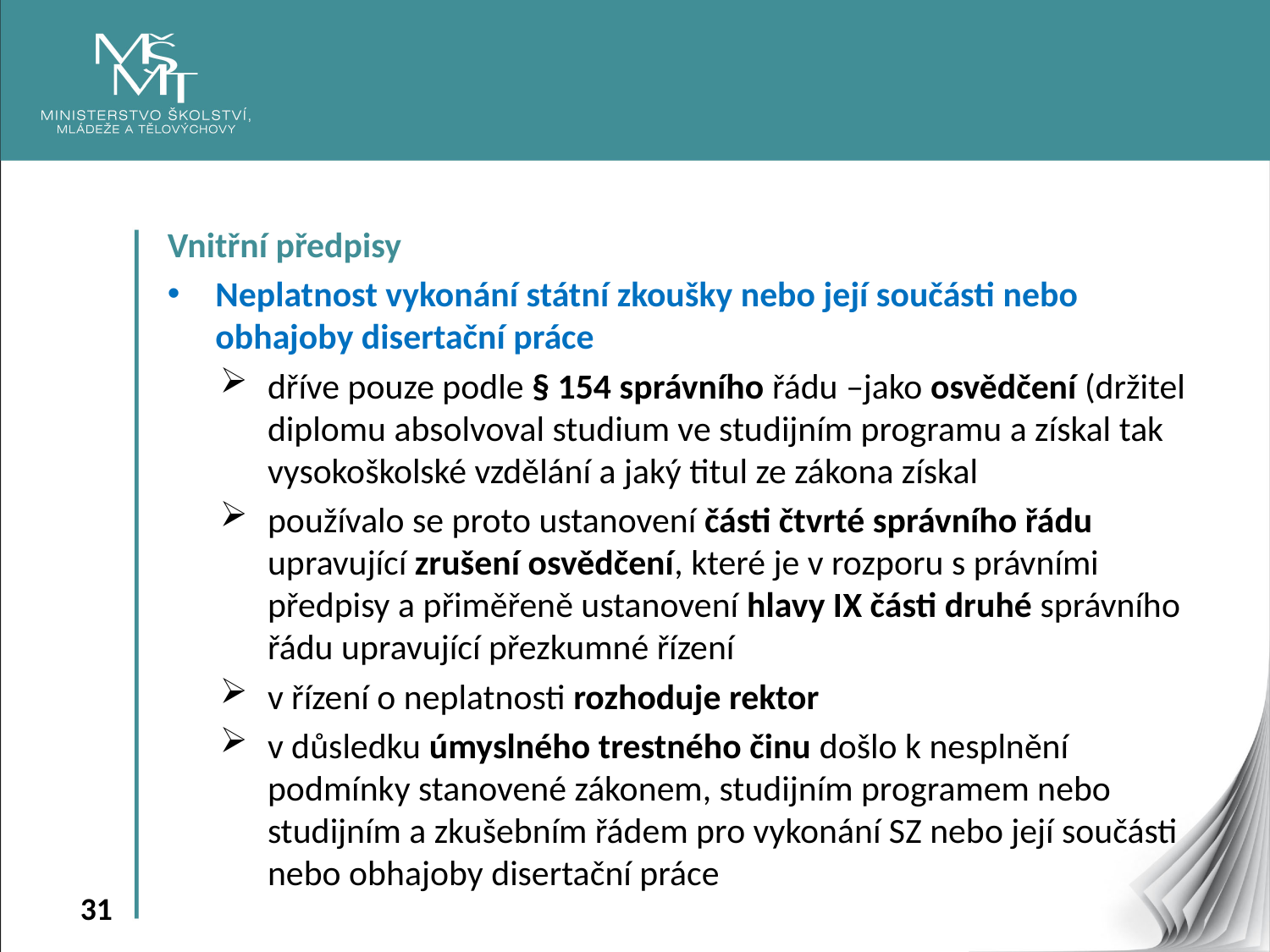

Vnitřní předpisy
Neplatnost vykonání státní zkoušky nebo její součásti nebo obhajoby disertační práce
dříve pouze podle § 154 správního řádu –jako osvědčení (držitel diplomu absolvoval studium ve studijním programu a získal tak vysokoškolské vzdělání a jaký titul ze zákona získal
používalo se proto ustanovení části čtvrté správního řádu  upravující zrušení osvědčení, které je v rozporu s právními předpisy a přiměřeně ustanovení hlavy IX části druhé správního řádu upravující přezkumné řízení
v řízení o neplatnosti rozhoduje rektor
v důsledku úmyslného trestného činu došlo k nesplnění  podmínky stanovené zákonem, studijním programem nebo studijním a zkušebním řádem pro vykonání SZ nebo její součásti nebo obhajoby disertační práce